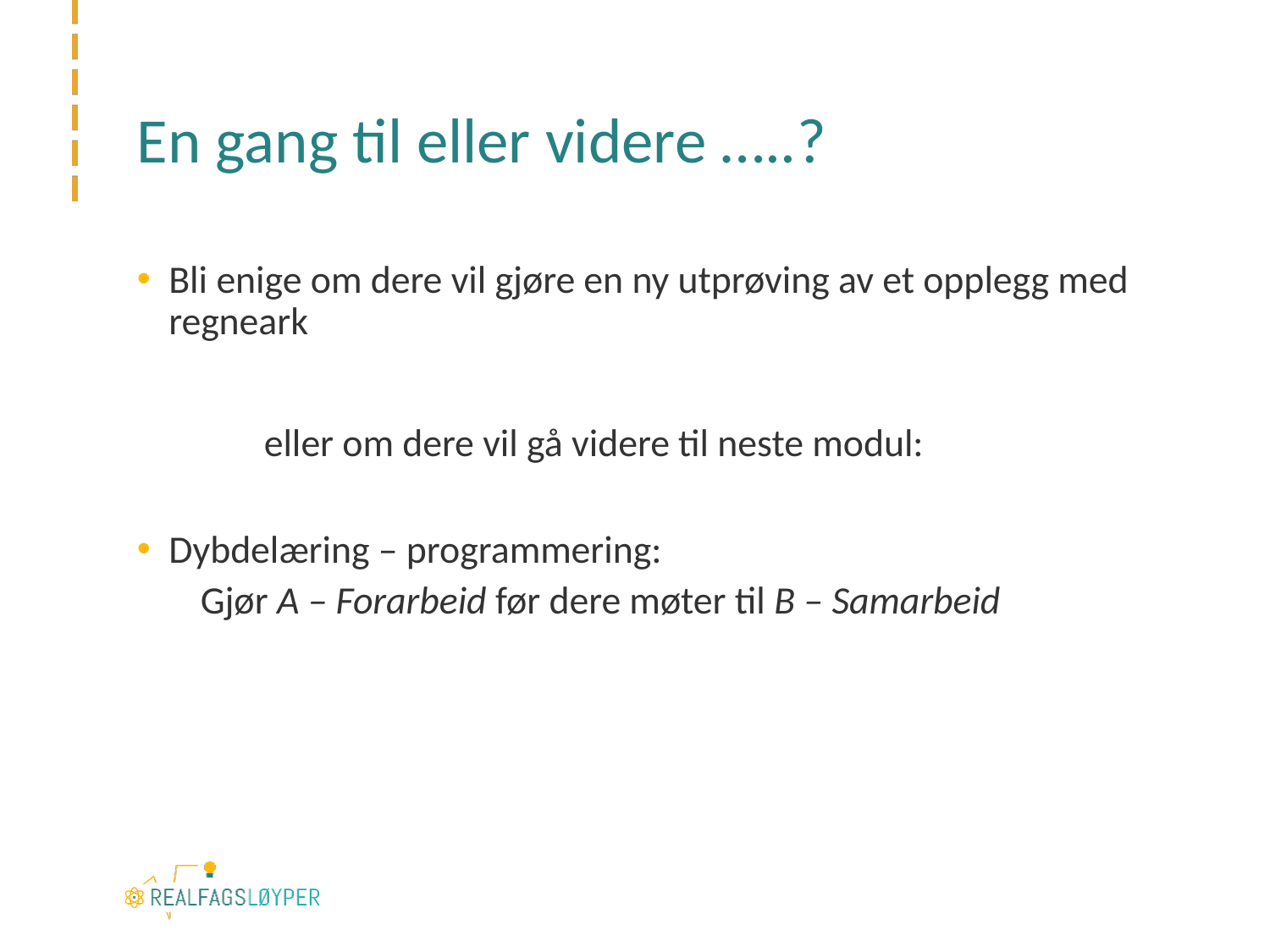

# En gang til eller videre …..?
Bli enige om dere vil gjøre en ny utprøving av et opplegg med regneark

eller om dere vil gå videre til neste modul:

Dybdelæring – programmering:
Gjør A – Forarbeid før dere møter til B – Samarbeid